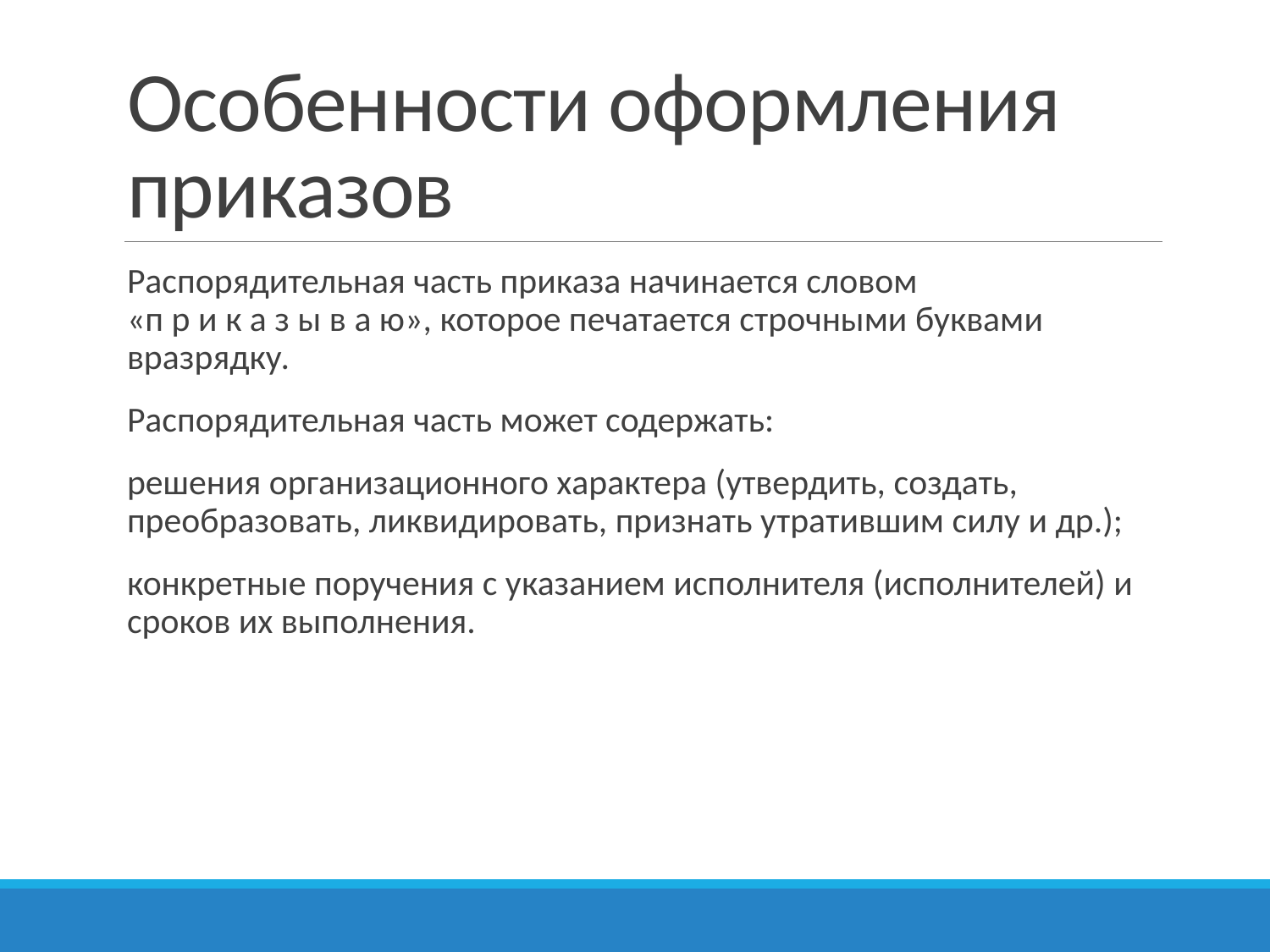

# Особенности оформления приказов
Распорядительная часть приказа начинается словом «п р и к а з ы в а ю», которое печатается строчными буквами вразрядку.
Распорядительная часть может содержать:
решения организационного характера (утвердить, создать, преобразовать, ликвидировать, признать утратившим силу и др.);
конкретные поручения с указанием исполнителя (исполнителей) и сроков их выполнения.